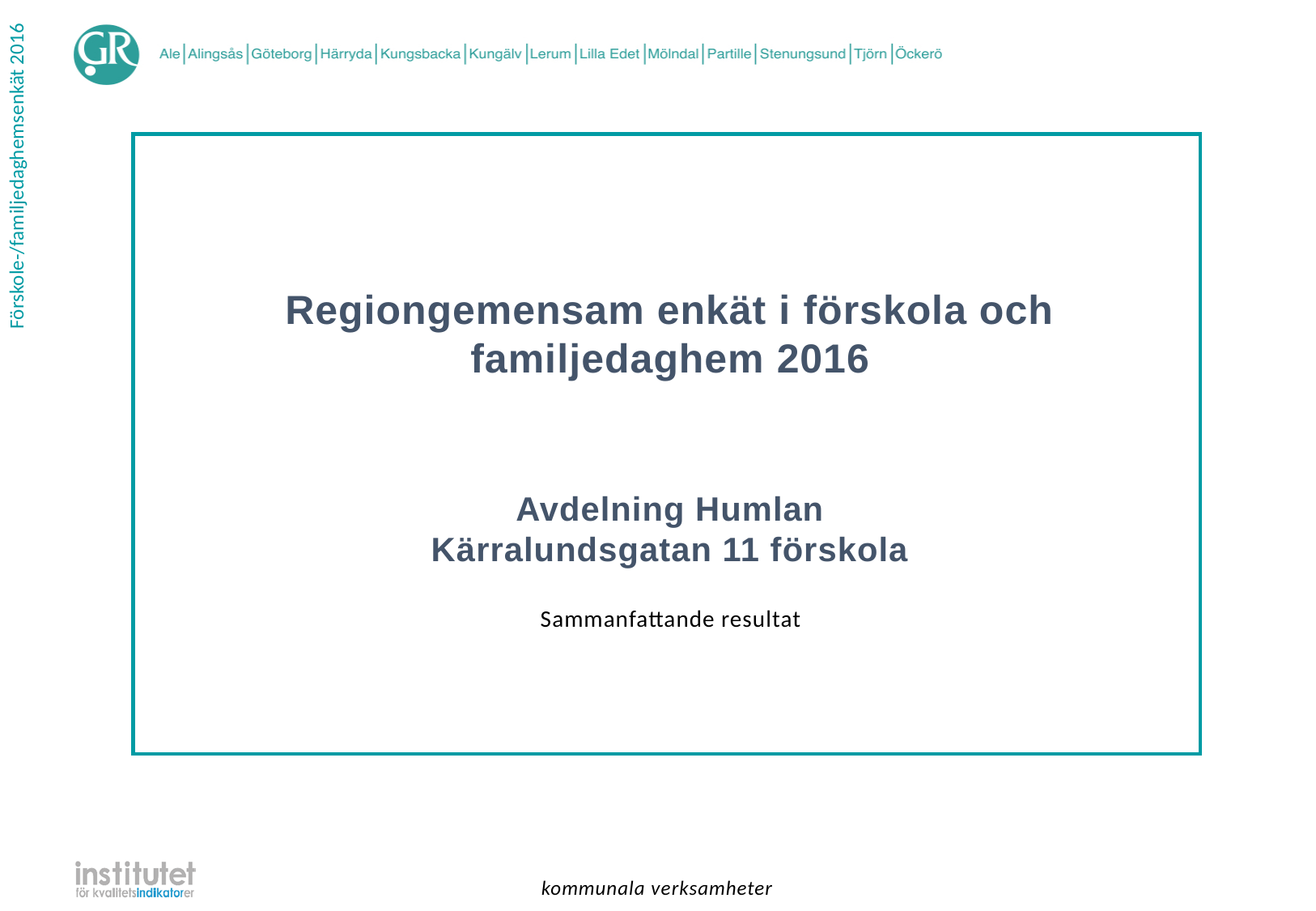

Regiongemensam enkät i förskola och familjedaghem 2016
Avdelning Humlan
Kärralundsgatan 11 förskola
| Sammanfattande resultat |
| --- |
kommunala verksamheter